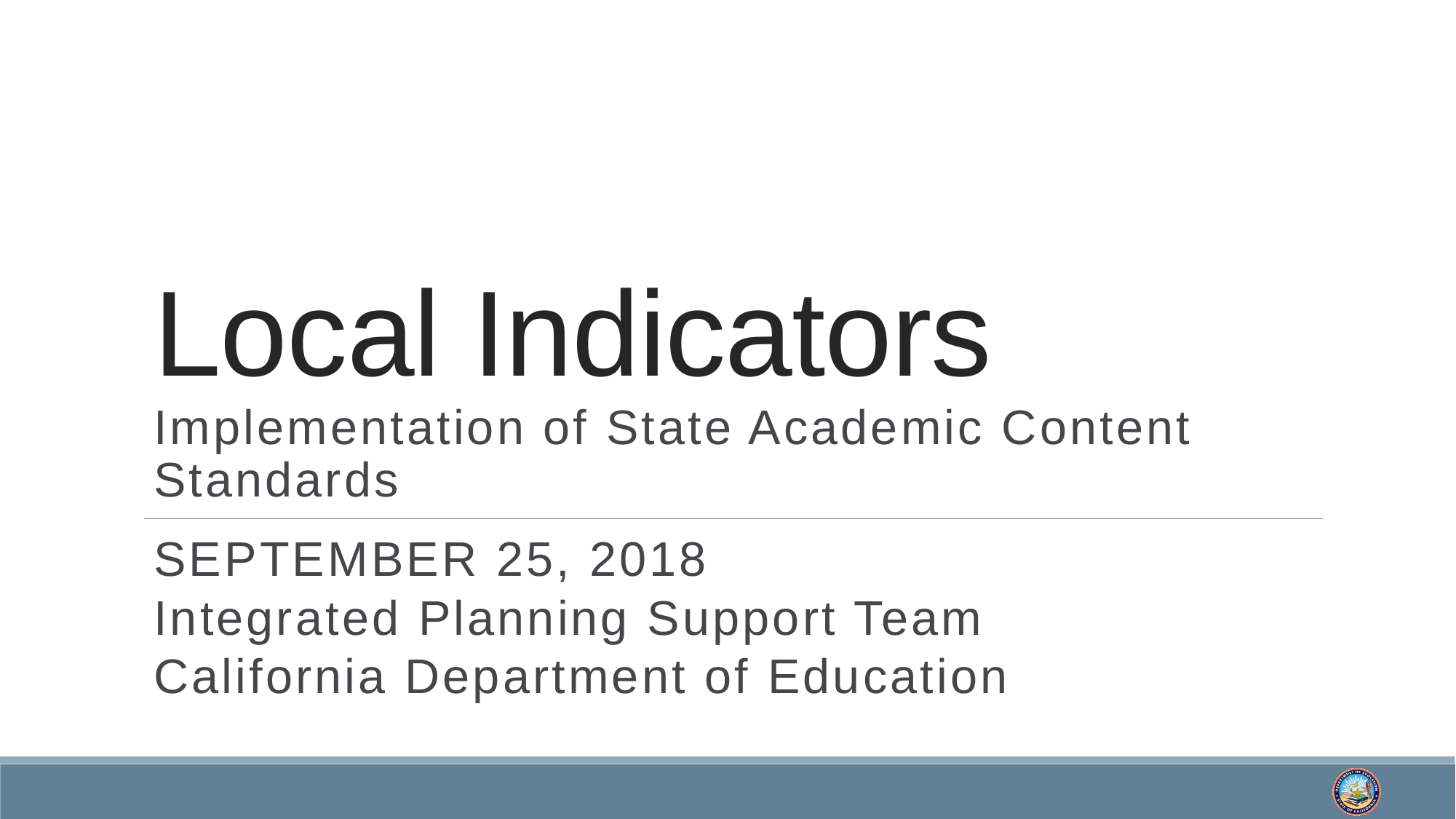

# Local Indicators Implementation of State Academic Content Standards
SEPTEMBER 25, 2018
Integrated Planning Support Team
California Department of Education